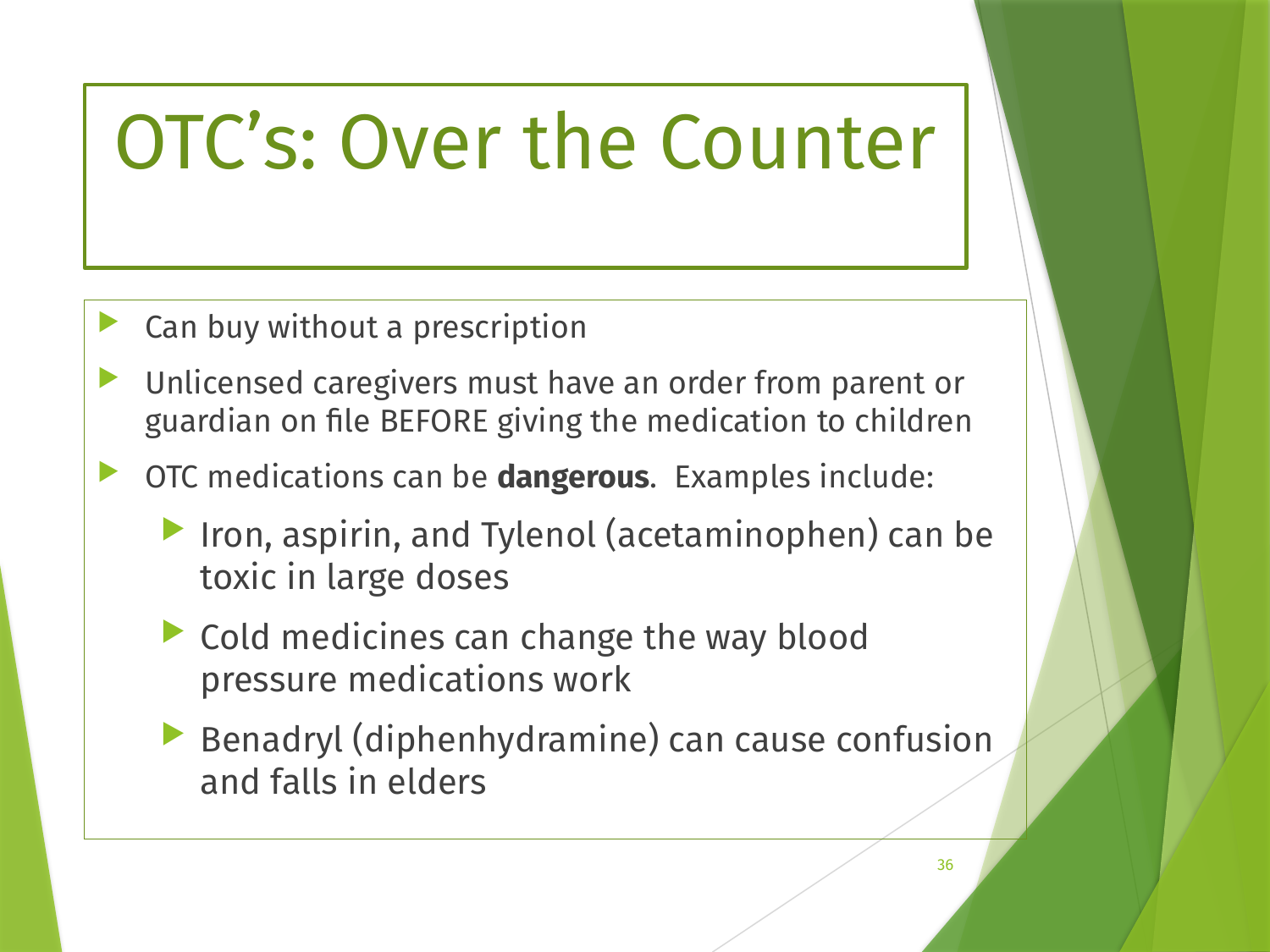

# OTC’s: Over the Counter
Can buy without a prescription
Unlicensed caregivers must have an order from parent or guardian on file BEFORE giving the medication to children
OTC medications can be dangerous.  Examples include:
Iron, aspirin, and Tylenol (acetaminophen) can be toxic in large doses
Cold medicines can change the way blood pressure medications work
Benadryl (diphenhydramine) can cause confusion and falls in elders
36